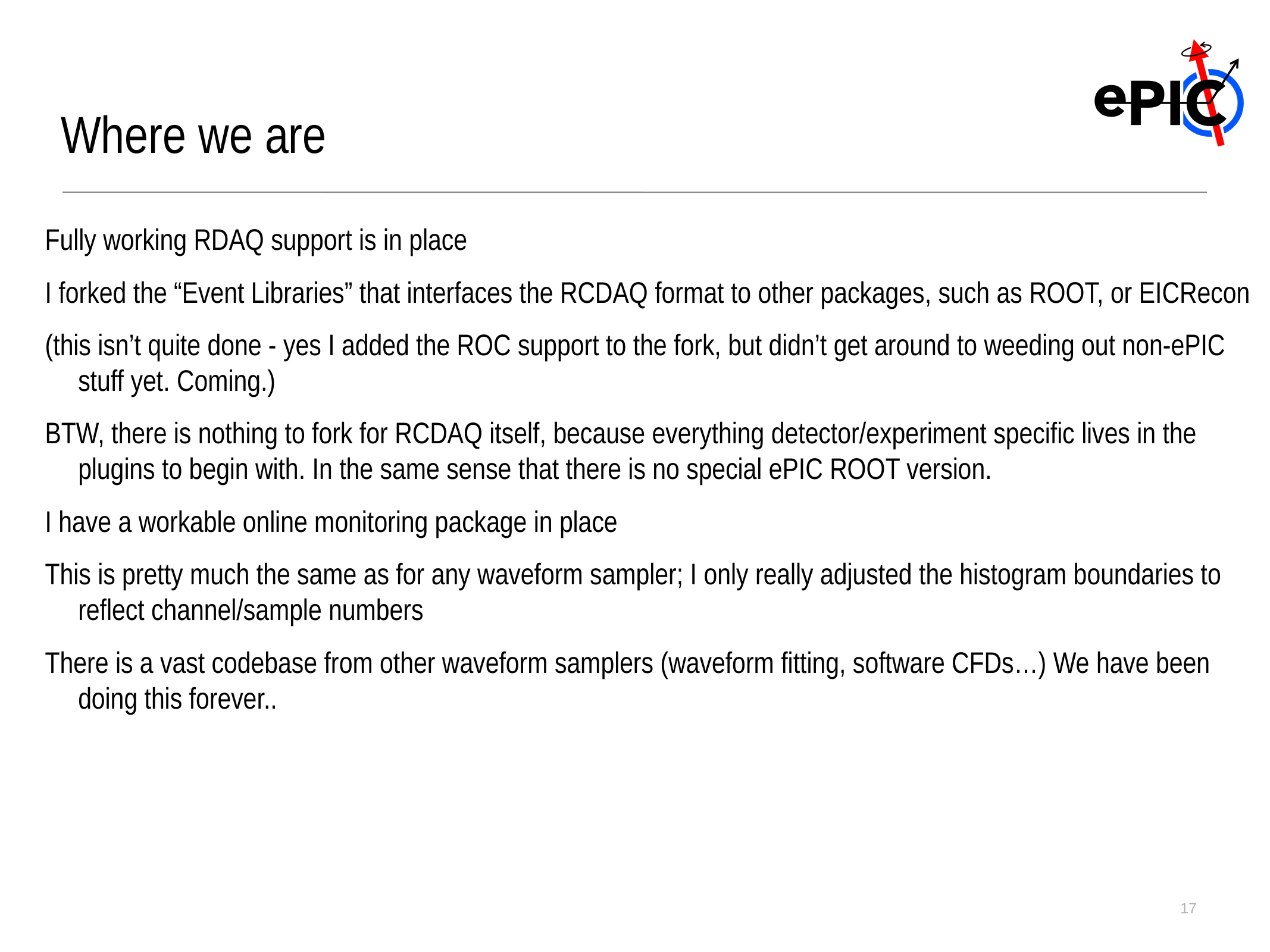

Where we are
Fully working RDAQ support is in place
I forked the “Event Libraries” that interfaces the RCDAQ format to other packages, such as ROOT, or EICRecon
(this isn’t quite done - yes I added the ROC support to the fork, but didn’t get around to weeding out non-ePIC stuff yet. Coming.)
BTW, there is nothing to fork for RCDAQ itself, because everything detector/experiment specific lives in the plugins to begin with. In the same sense that there is no special ePIC ROOT version.
I have a workable online monitoring package in place
This is pretty much the same as for any waveform sampler; I only really adjusted the histogram boundaries to reflect channel/sample numbers
There is a vast codebase from other waveform samplers (waveform fitting, software CFDs…) We have been doing this forever..

17